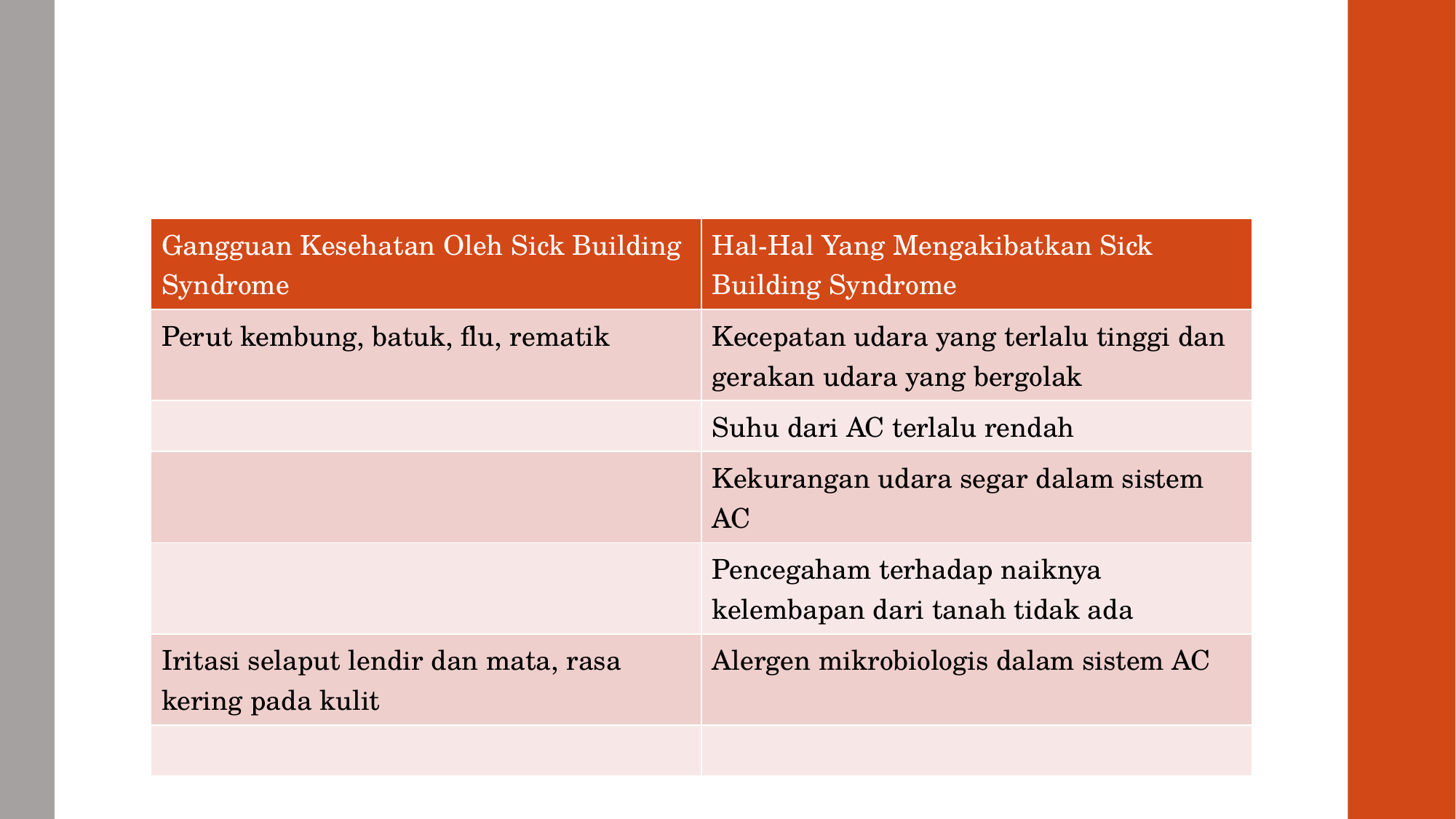

#
| Gangguan Kesehatan Oleh Sick Building Syndrome | Hal-Hal Yang Mengakibatkan Sick Building Syndrome |
| --- | --- |
| Perut kembung, batuk, flu, rematik | Kecepatan udara yang terlalu tinggi dan gerakan udara yang bergolak |
|  | Suhu dari AC terlalu rendah |
|  | Kekurangan udara segar dalam sistem AC |
|  | Pencegaham terhadap naiknya kelembapan dari tanah tidak ada |
| Iritasi selaput lendir dan mata, rasa kering pada kulit | Alergen mikrobiologis dalam sistem AC |
|  |  |